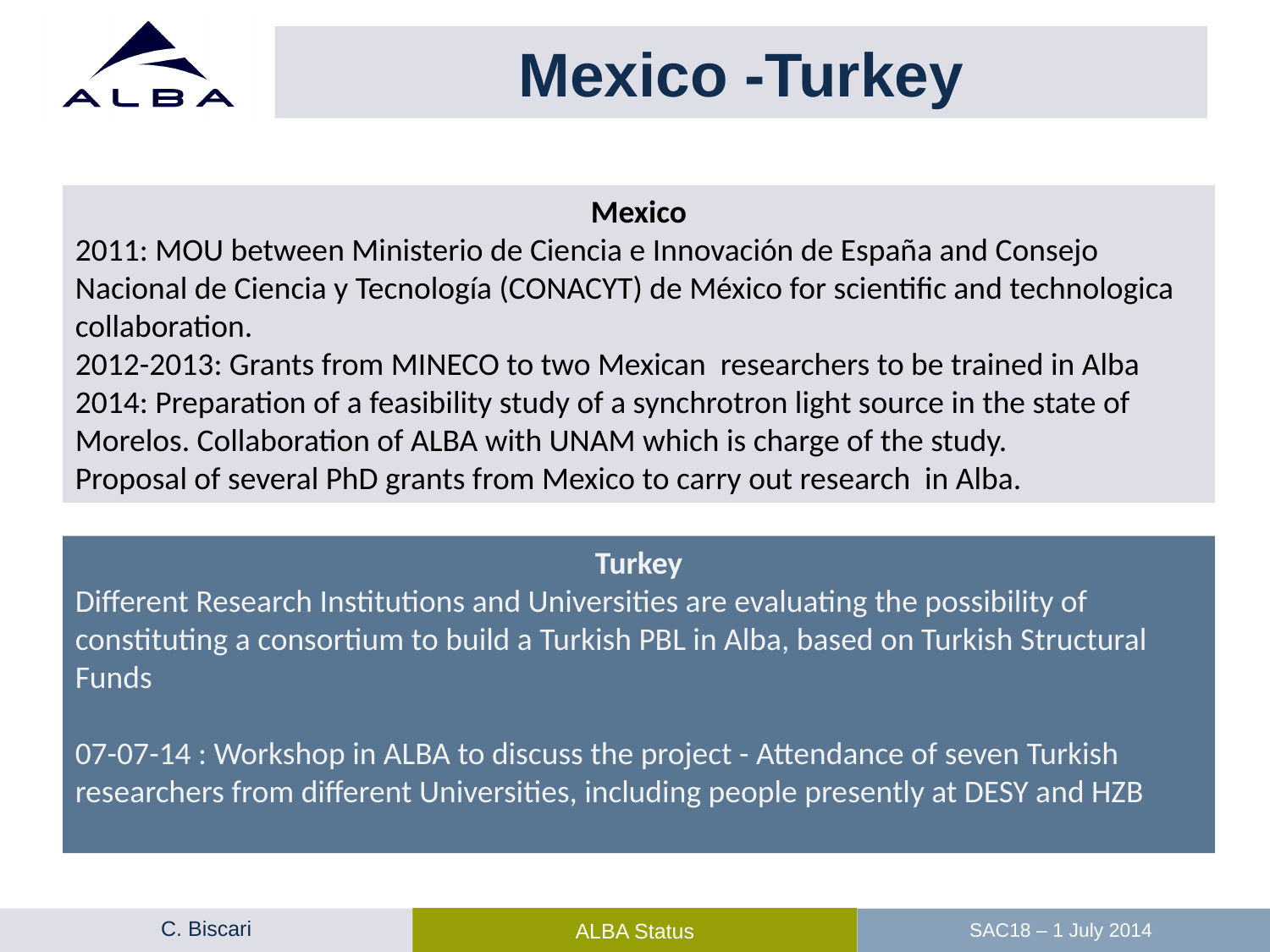

# Mexico -Turkey
Mexico
2011: MOU between Ministerio de Ciencia e Innovación de España and Consejo Nacional de Ciencia y Tecnología (CONACYT) de México for scientific and technologica collaboration.
2012-2013: Grants from MINECO to two Mexican  researchers to be trained in Alba
2014: Preparation of a feasibility study of a synchrotron light source in the state of Morelos. Collaboration of ALBA with UNAM which is charge of the study.
Proposal of several PhD grants from Mexico to carry out research  in Alba.
Turkey
Different Research Institutions and Universities are evaluating the possibility of constituting a consortium to build a Turkish PBL in Alba, based on Turkish Structural Funds

07-07-14 : Workshop in ALBA to discuss the project - Attendance of seven Turkish researchers from different Universities, including people presently at DESY and HZB